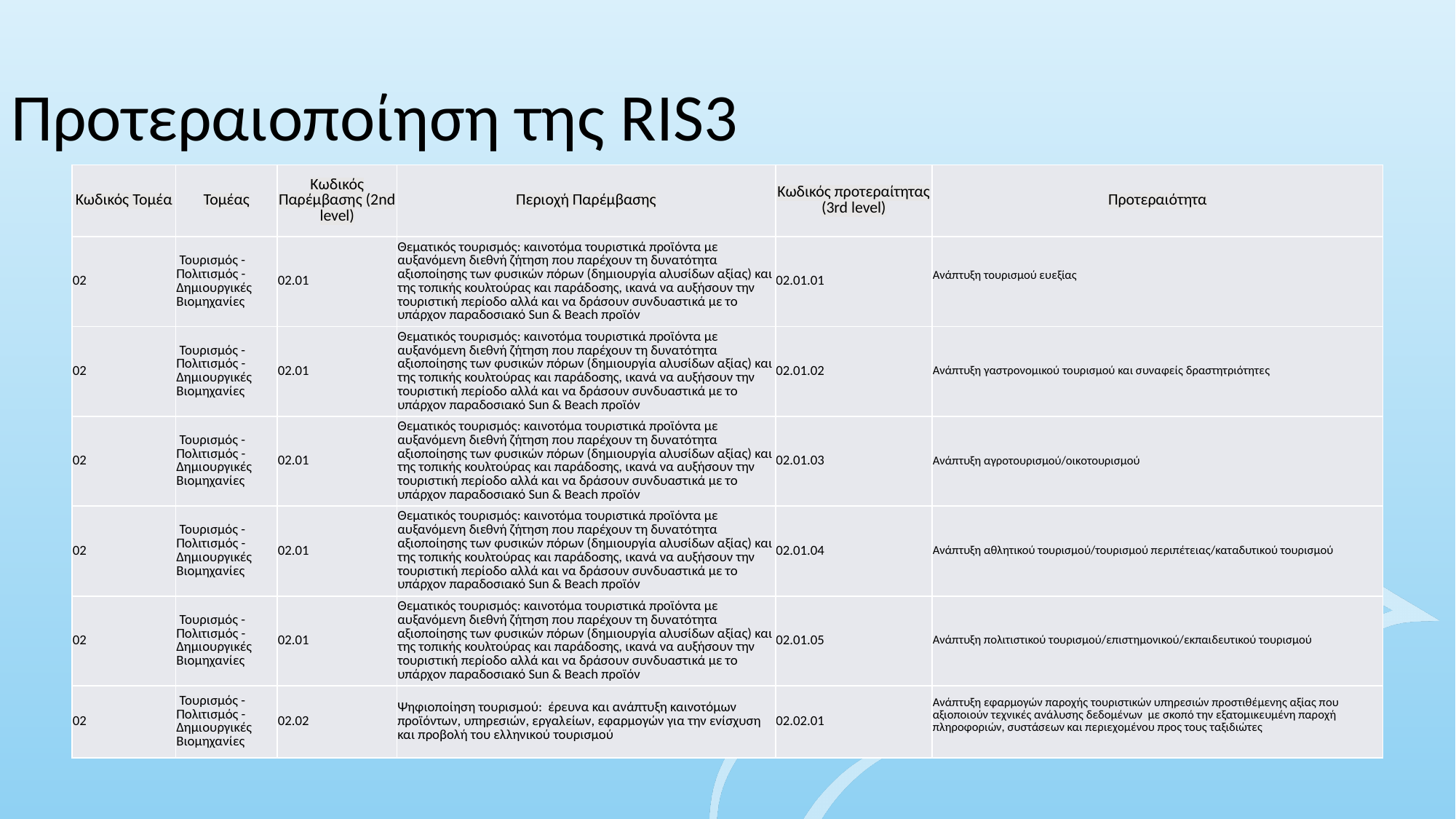

Προτεραιοποίηση της RIS3
| Κωδικός Τομέα | Τομέας | Κωδικός Παρέμβασης (2nd level) | Περιοχή Παρέμβασης | Κωδικός προτεραίτητας (3rd level) | Προτεραιότητα |
| --- | --- | --- | --- | --- | --- |
| 02 | Τουρισμός - Πολιτισμός - Δημιουργικές Βιομηχανίες | 02.01 | Θεματικός τουρισμός: καινοτόμα τουριστικά προϊόντα με αυξανόμενη διεθνή ζήτηση που παρέχουν τη δυνατότητα αξιοποίησης των φυσικών πόρων (δημιουργία αλυσίδων αξίας) και της τοπικής κουλτούρας και παράδοσης, ικανά να αυξήσουν την τουριστική περίοδο αλλά και να δράσουν συνδυαστικά με το υπάρχον παραδοσιακό Sun & Beach προϊόν | 02.01.01 | Ανάπτυξη τουρισμού ευεξίας |
| 02 | Τουρισμός - Πολιτισμός - Δημιουργικές Βιομηχανίες | 02.01 | Θεματικός τουρισμός: καινοτόμα τουριστικά προϊόντα με αυξανόμενη διεθνή ζήτηση που παρέχουν τη δυνατότητα αξιοποίησης των φυσικών πόρων (δημιουργία αλυσίδων αξίας) και της τοπικής κουλτούρας και παράδοσης, ικανά να αυξήσουν την τουριστική περίοδο αλλά και να δράσουν συνδυαστικά με το υπάρχον παραδοσιακό Sun & Beach προϊόν | 02.01.02 | Ανάπτυξη γαστρονομικού τουρισμού και συναφείς δραστητριότητες |
| 02 | Τουρισμός - Πολιτισμός - Δημιουργικές Βιομηχανίες | 02.01 | Θεματικός τουρισμός: καινοτόμα τουριστικά προϊόντα με αυξανόμενη διεθνή ζήτηση που παρέχουν τη δυνατότητα αξιοποίησης των φυσικών πόρων (δημιουργία αλυσίδων αξίας) και της τοπικής κουλτούρας και παράδοσης, ικανά να αυξήσουν την τουριστική περίοδο αλλά και να δράσουν συνδυαστικά με το υπάρχον παραδοσιακό Sun & Beach προϊόν | 02.01.03 | Ανάπτυξη αγροτουρισμού/οικοτουρισμού |
| 02 | Τουρισμός - Πολιτισμός - Δημιουργικές Βιομηχανίες | 02.01 | Θεματικός τουρισμός: καινοτόμα τουριστικά προϊόντα με αυξανόμενη διεθνή ζήτηση που παρέχουν τη δυνατότητα αξιοποίησης των φυσικών πόρων (δημιουργία αλυσίδων αξίας) και της τοπικής κουλτούρας και παράδοσης, ικανά να αυξήσουν την τουριστική περίοδο αλλά και να δράσουν συνδυαστικά με το υπάρχον παραδοσιακό Sun & Beach προϊόν | 02.01.04 | Ανάπτυξη αθλητικού τουρισμού/τουρισμού περιπέτειας/καταδυτικού τουρισμού |
| 02 | Τουρισμός - Πολιτισμός - Δημιουργικές Βιομηχανίες | 02.01 | Θεματικός τουρισμός: καινοτόμα τουριστικά προϊόντα με αυξανόμενη διεθνή ζήτηση που παρέχουν τη δυνατότητα αξιοποίησης των φυσικών πόρων (δημιουργία αλυσίδων αξίας) και της τοπικής κουλτούρας και παράδοσης, ικανά να αυξήσουν την τουριστική περίοδο αλλά και να δράσουν συνδυαστικά με το υπάρχον παραδοσιακό Sun & Beach προϊόν | 02.01.05 | Ανάπτυξη πολιτιστικού τουρισμού/επιστημονικού/εκπαιδευτικού τουρισμού |
| 02 | Τουρισμός - Πολιτισμός - Δημιουργικές Βιομηχανίες | 02.02 | Ψηφιοποίηση τουρισμού: έρευνα και ανάπτυξη καινοτόμων προϊόντων, υπηρεσιών, εργαλείων, εφαρμογών για την ενίσχυση και προβολή του ελληνικού τουρισμού | 02.02.01 | Ανάπτυξη εφαρμογών παροχής τουριστικών υπηρεσιών προστιθέμενης αξίας που αξιοποιούν τεχνικές ανάλυσης δεδομένων με σκοπό την εξατομικευμένη παροχή πληροφοριών, συστάσεων και περιεχομένου προς τους ταξιδιώτες |